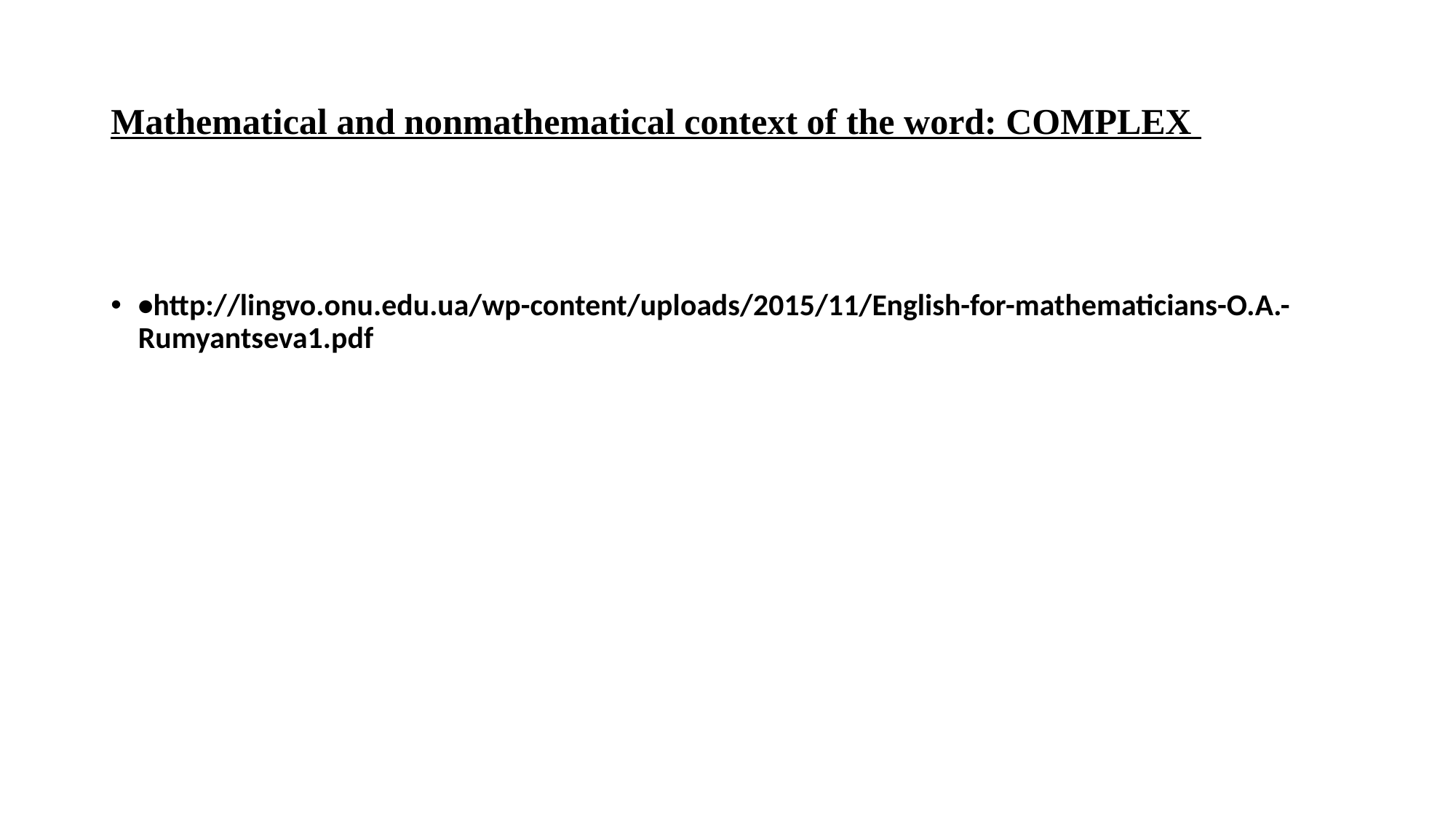

# Mathematical and nonmathematical context of the word: COMPLEX

•http://lingvo.onu.edu.ua/wp-content/uploads/2015/11/English-for-mathematicians-O.A.-Rumyantseva1.pdf